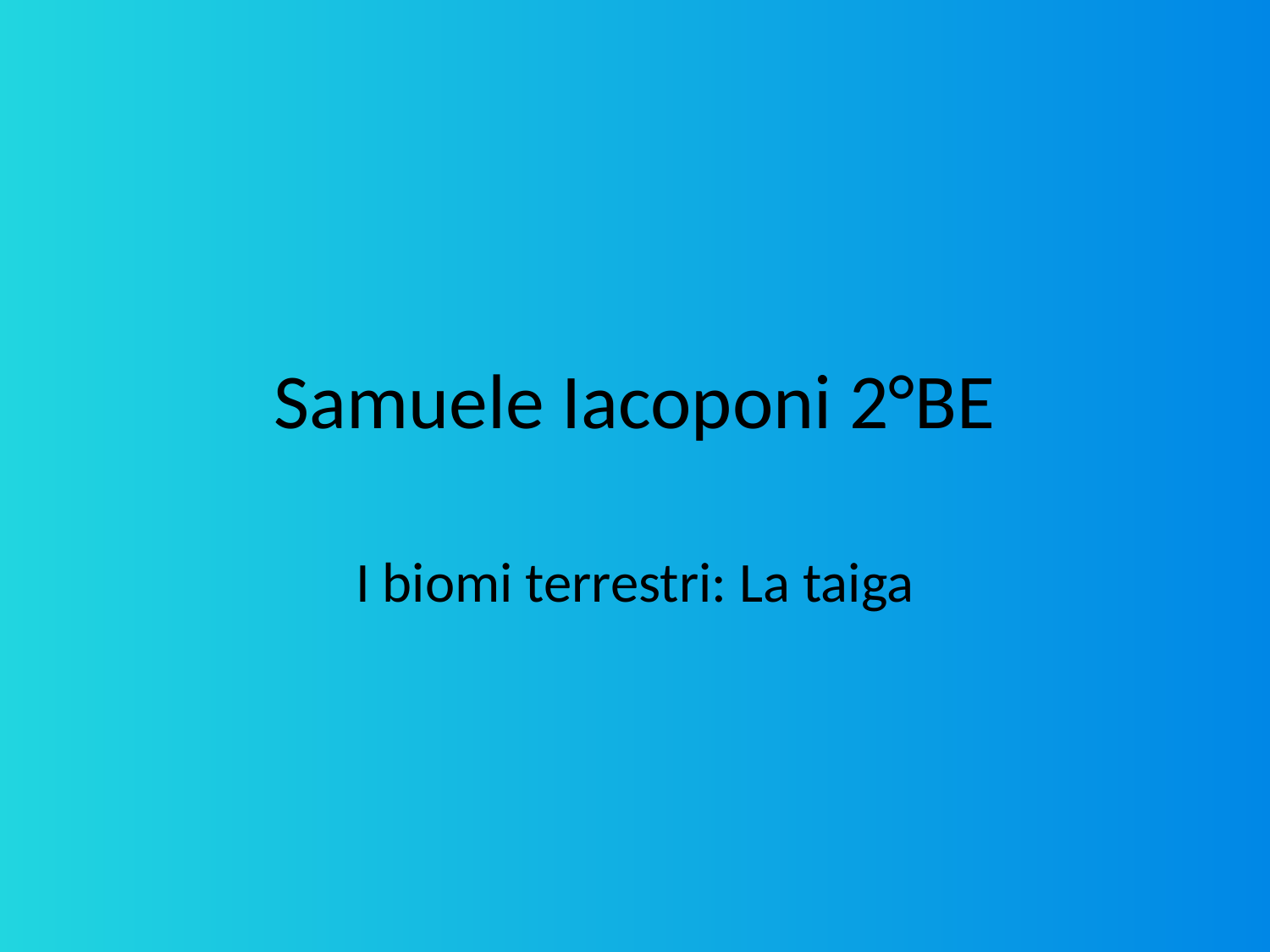

# Samuele Iacoponi 2°BE
I biomi terrestri: La taiga